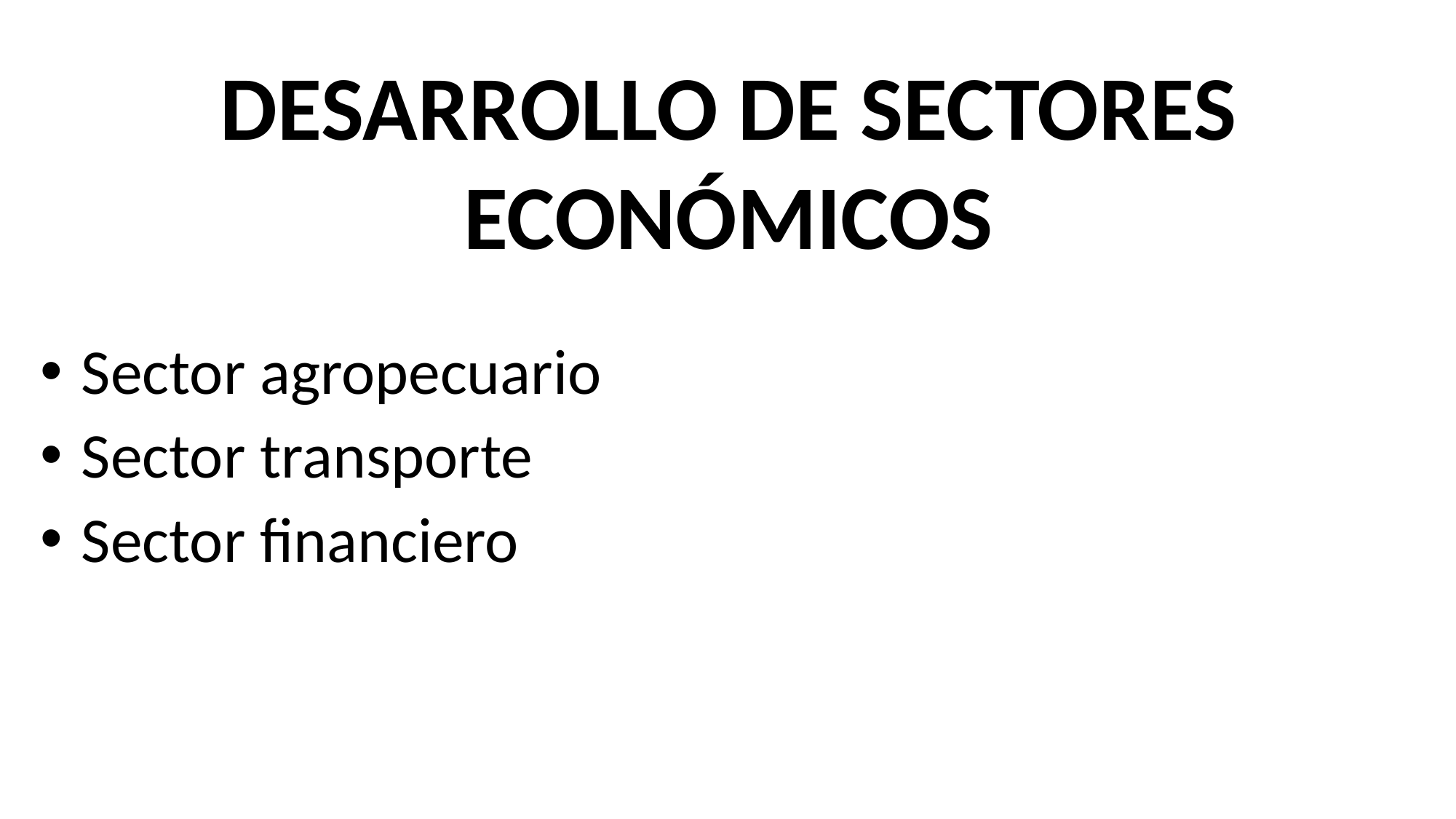

DESARROLLO DE SECTORES ECONÓMICOS
Sector agropecuario
Sector transporte
Sector financiero